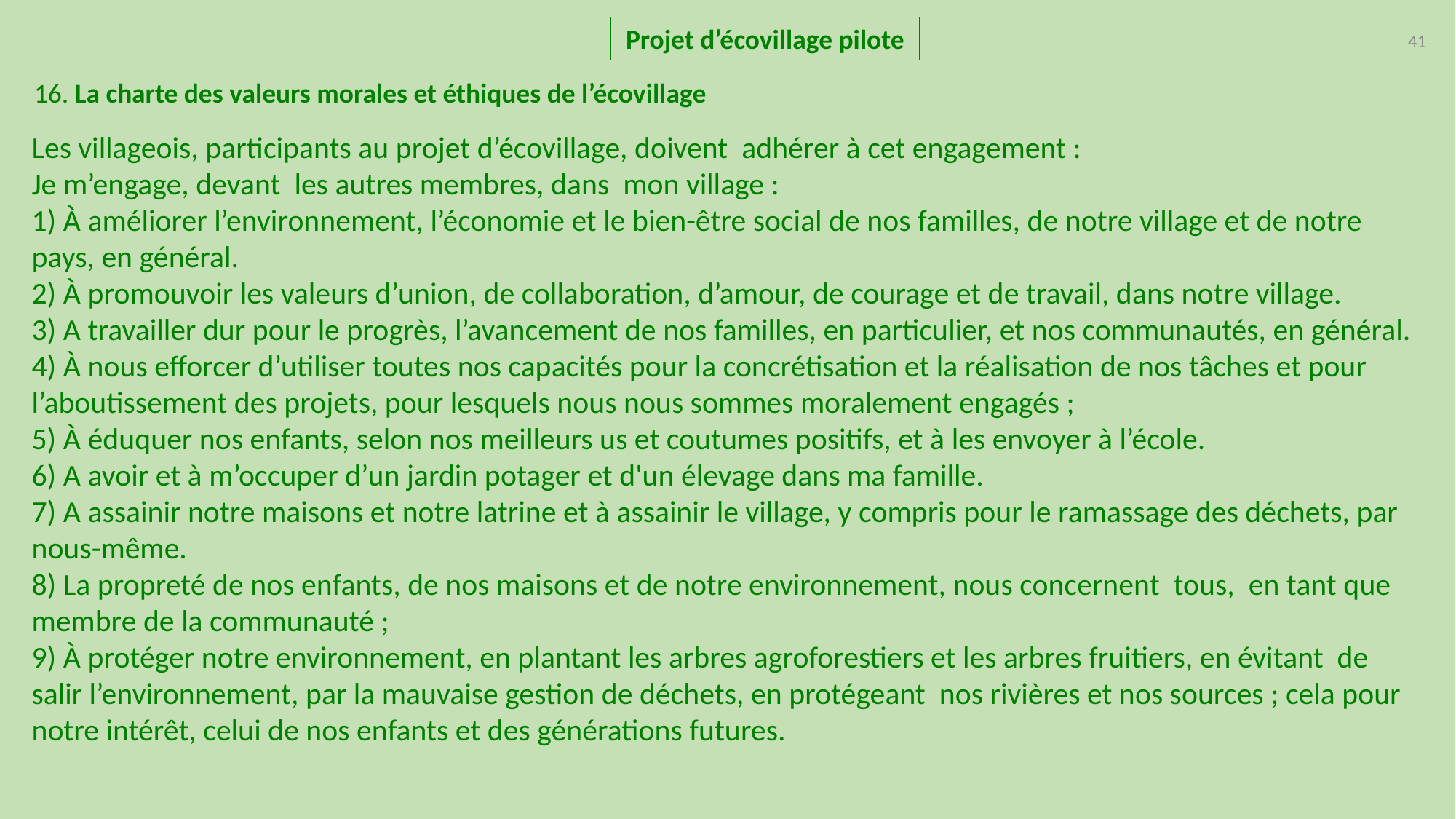

Projet d’écovillage pilote
41
16. La charte des valeurs morales et éthiques de l’écovillage
Les villageois, participants au projet d’écovillage, doivent  adhérer à cet engagement :
Je m’engage, devant  les autres membres, dans  mon village :
1) À améliorer l’environnement, l’économie et le bien-être social de nos familles, de notre village et de notre pays, en général.
2) À promouvoir les valeurs d’union, de collaboration, d’amour, de courage et de travail, dans notre village.
3) A travailler dur pour le progrès, l’avancement de nos familles, en particulier, et nos communautés, en général.
4) À nous efforcer d’utiliser toutes nos capacités pour la concrétisation et la réalisation de nos tâches et pour l’aboutissement des projets, pour lesquels nous nous sommes moralement engagés ;
5) À éduquer nos enfants, selon nos meilleurs us et coutumes positifs, et à les envoyer à l’école.
6) A avoir et à m’occuper d’un jardin potager et d'un élevage dans ma famille.
7) A assainir notre maisons et notre latrine et à assainir le village, y compris pour le ramassage des déchets, par nous-même.
8) La propreté de nos enfants, de nos maisons et de notre environnement, nous concernent  tous,  en tant que membre de la communauté ;
9) À protéger notre environnement, en plantant les arbres agroforestiers et les arbres fruitiers, en évitant  de salir l’environnement, par la mauvaise gestion de déchets, en protégeant  nos rivières et nos sources ; cela pour notre intérêt, celui de nos enfants et des générations futures.